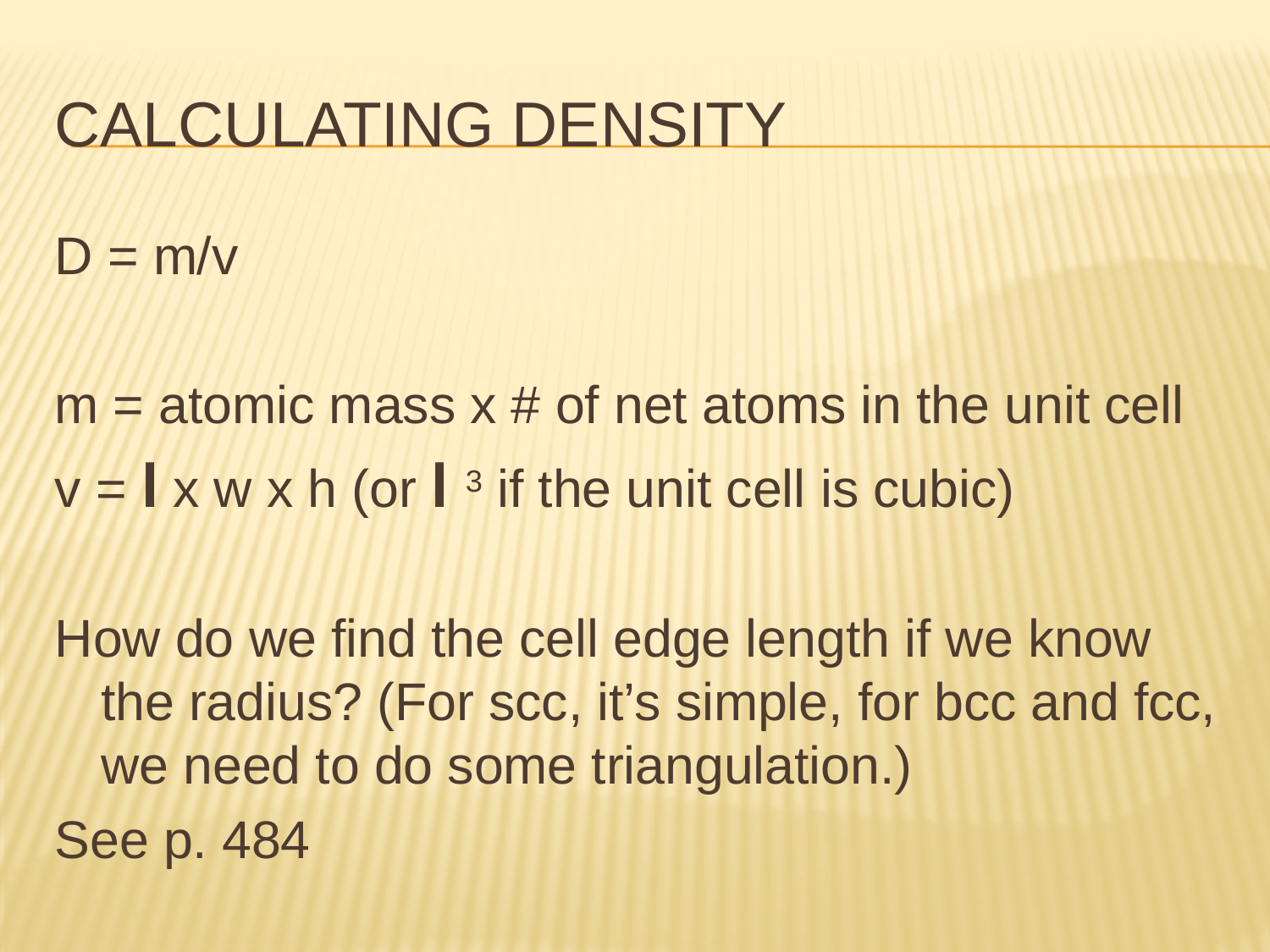

# Calculating density
D = m/v

m = atomic mass x # of net atoms in the unit cell
v = l x w x h (or l 3 if the unit cell is cubic)

How do we find the cell edge length if we know the radius? (For scc, it’s simple, for bcc and fcc, we need to do some triangulation.)
See p. 484